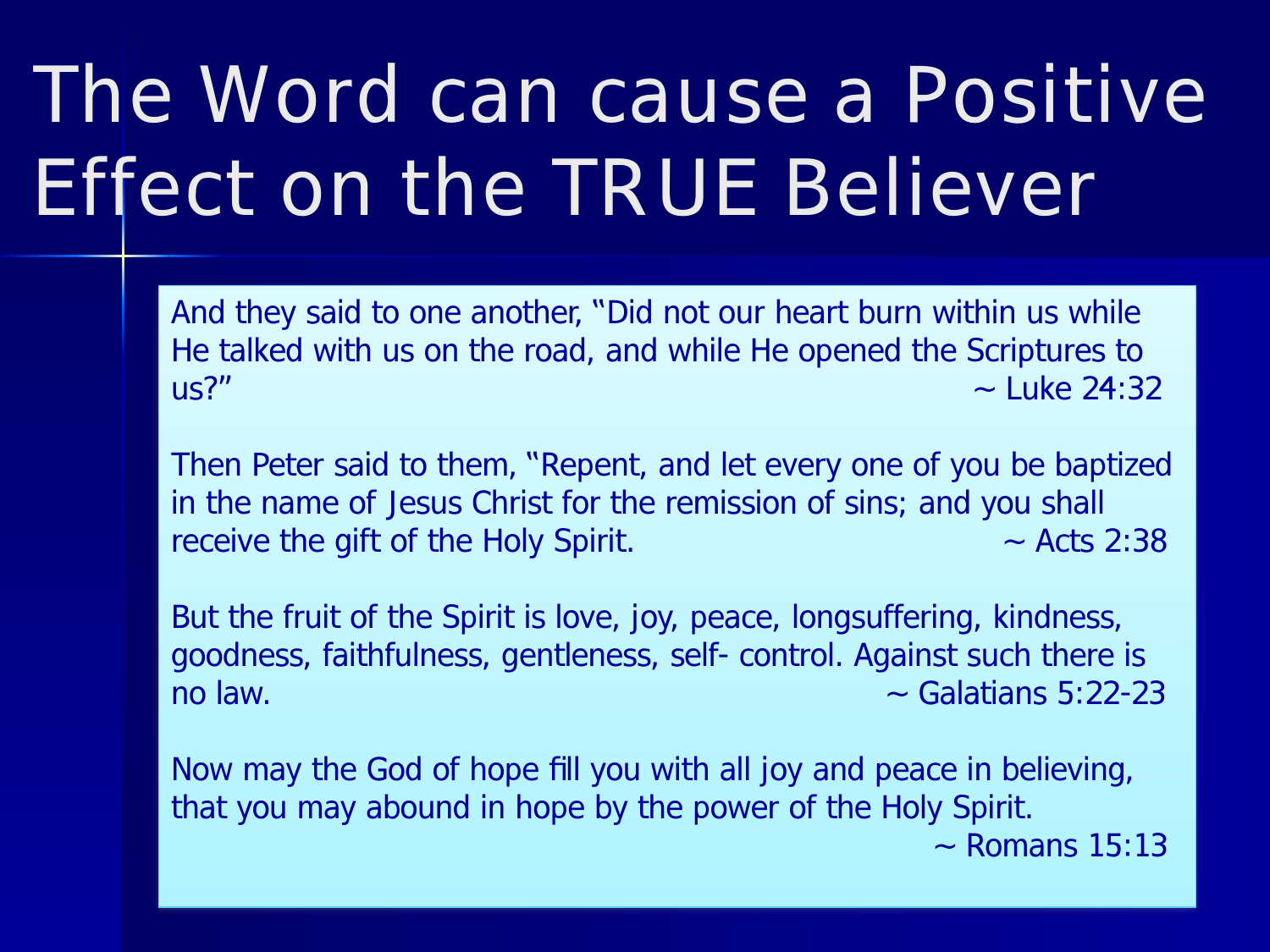

The Word can cause a Positive Effect on the TRUE Believer
And they said to one another, “Did not our heart burn within us while He talked with us on the road, and while He opened the Scriptures to us?” 						    ~ Luke 24:32

Then Peter said to them, “Repent, and let every one of you be baptized in the name of Jesus Christ for the remission of sins; and you shall receive the gift of the Holy Spirit. 			       ~ Acts 2:38

But the fruit of the Spirit is love, joy, peace, longsuffering, kindness, goodness, faithfulness, gentleness, self- control. Against such there is no law. 					        ~ Galatians 5:22-23

Now may the God of hope fill you with all joy and peace in believing, that you may abound in hope by the power of the Holy Spirit. 							~ Romans 15:13